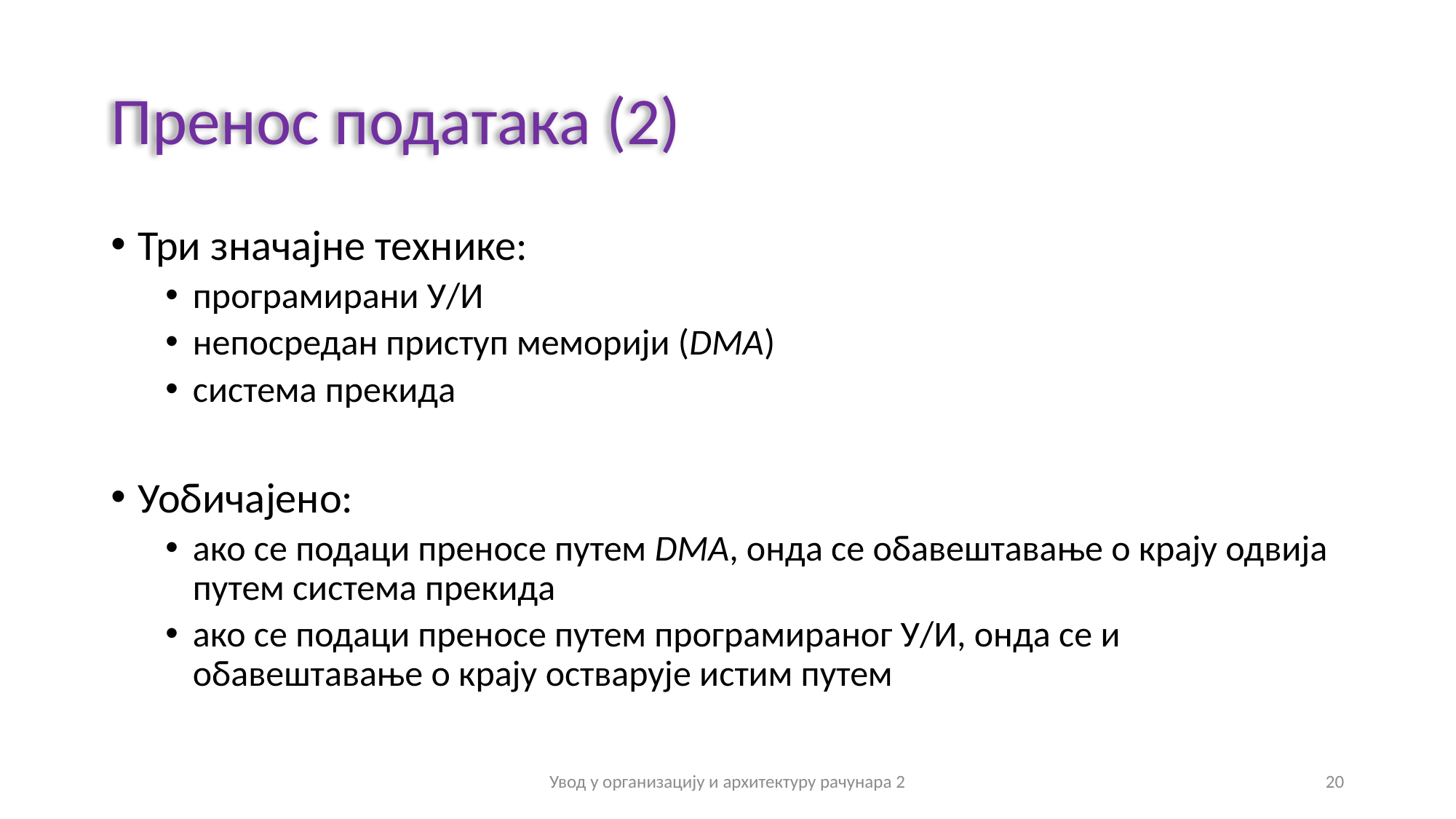

# Пренос података (2)
Три значајне технике:
програмирани У/И
непосредан приступ меморији (DMA)
система прекида

Уобичајено:
ако се подаци преносе путем DMA, онда се обавештавање о крају одвија путем система прекида
ако се подаци преносе путем програмираног У/И, онда се и обавештавање о крају остварује истим путем
Увод у организацију и архитектуру рачунара 2
20